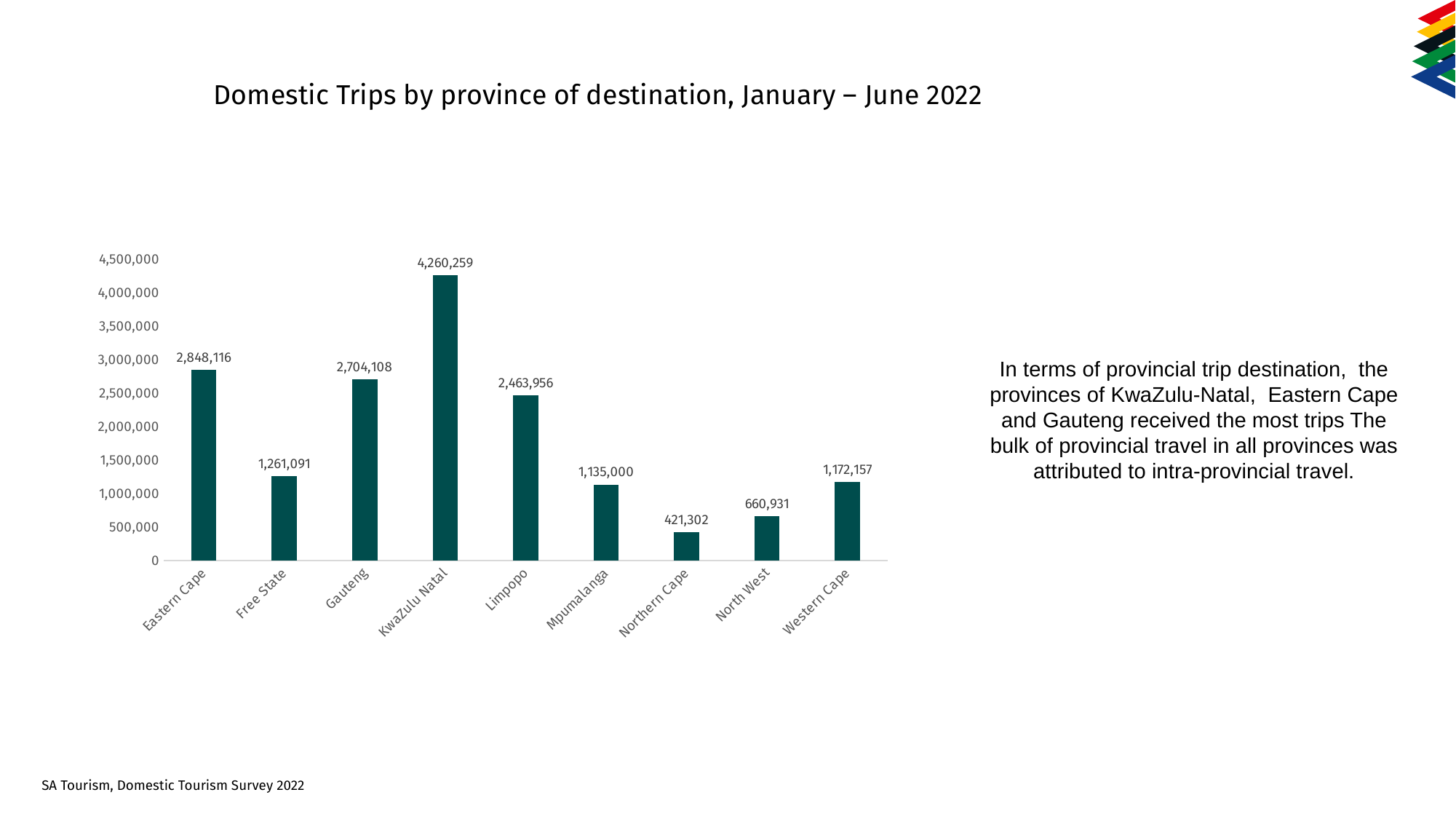

Domestic Trips by province of destination, January – June 2022

### Chart

| Category |  |
|---|---|
|  Eastern Cape | 2848115.9536278294 |
|  Free State | 1261091.0838222746 |
|  Gauteng | 2704108.0981638557 |
|  KwaZulu Natal | 4260259.220837825 |
|  Limpopo | 2463955.7960501206 |
|  Mpumalanga | 1135000.4682113412 |
|  Northern Cape | 421301.7965576377 |
|  North West | 660930.5304682234 |
|  Western Cape | 1172156.6782638822 |
In terms of provincial trip destination,  the provinces of KwaZulu-Natal,  Eastern Cape and Gauteng received the most trips The bulk of provincial travel in all provinces was attributed to intra-provincial travel.
SA Tourism, Domestic Tourism Survey 2022